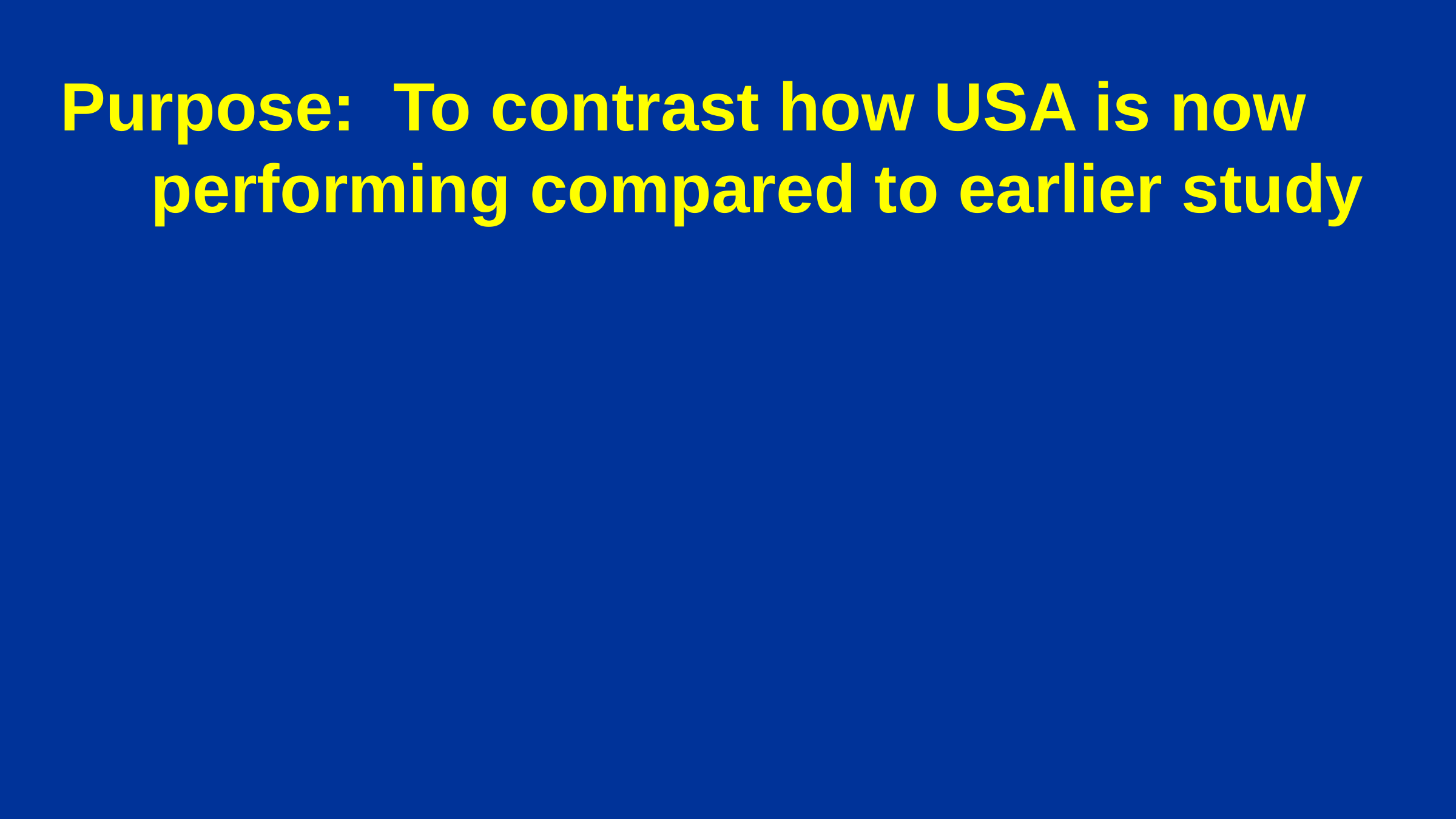

Purpose:  To contrast how USA is now performing compared to earlier study